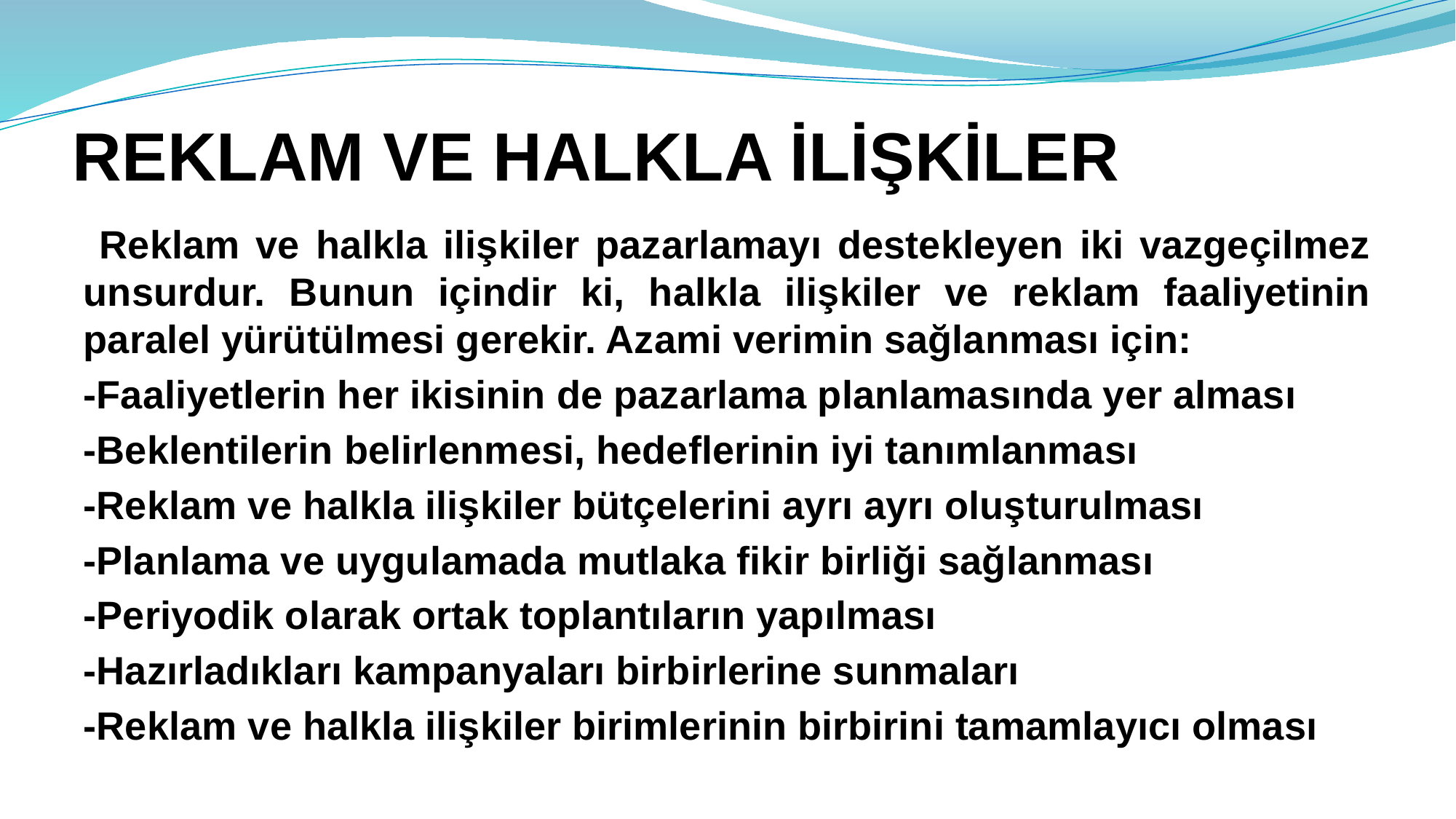

# REKLAM VE HALKLA İLİŞKİLER
 Reklam ve halkla ilişkiler pazarlamayı destekleyen iki vazgeçilmez unsurdur. Bunun içindir ki, halkla ilişkiler ve reklam faaliyetinin paralel yürütülmesi gerekir. Azami verimin sağlanması için:
-Faaliyetlerin her ikisinin de pazarlama planlamasında yer alması
-Beklentilerin belirlenmesi, hedeflerinin iyi tanımlanması
-Reklam ve halkla ilişkiler bütçelerini ayrı ayrı oluşturulması
-Planlama ve uygulamada mutlaka fikir birliği sağlanması
-Periyodik olarak ortak toplantıların yapılması
-Hazırladıkları kampanyaları birbirlerine sunmaları
-Reklam ve halkla ilişkiler birimlerinin birbirini tamamlayıcı olması